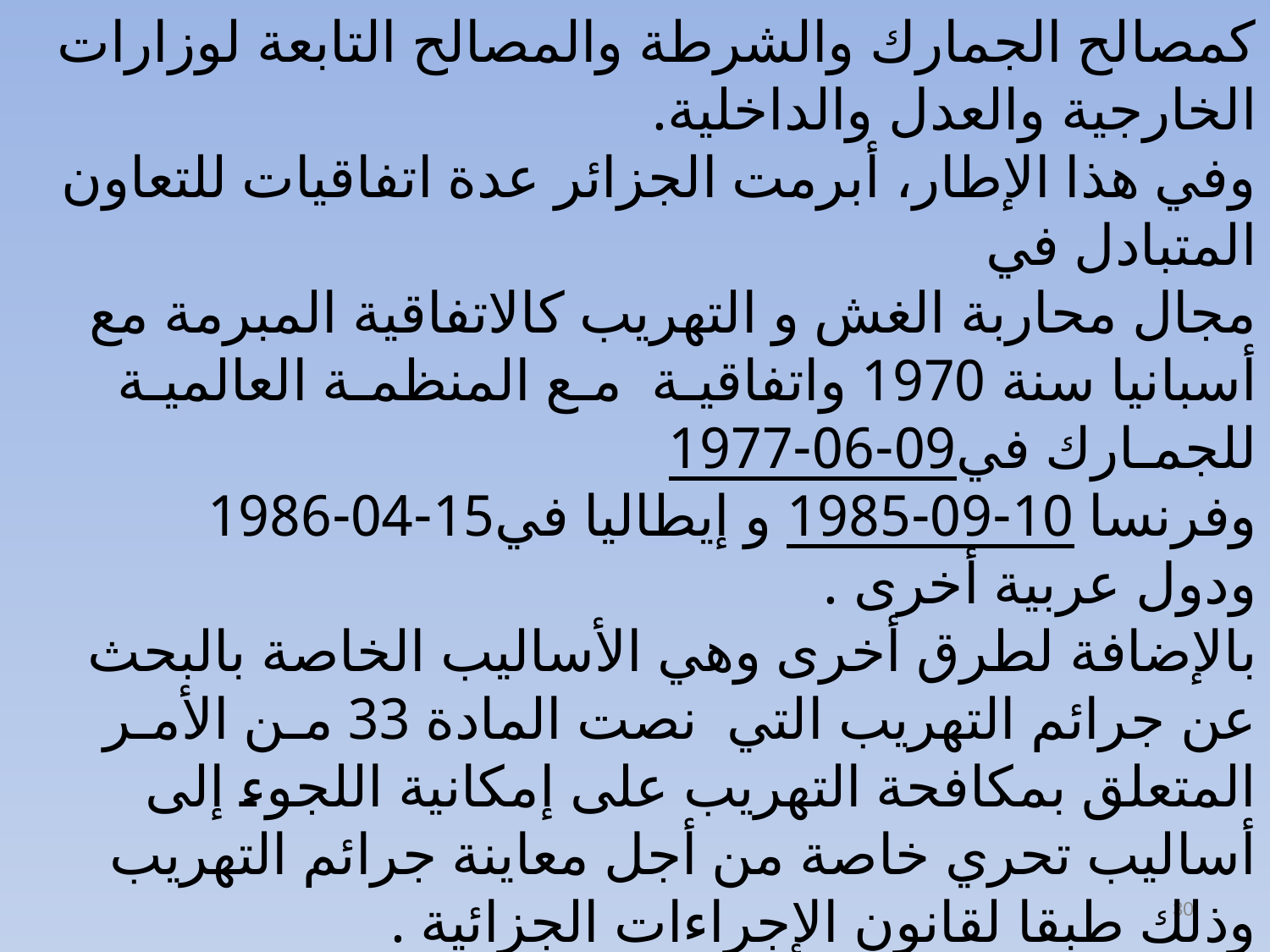

كمصالح الجمارك والشرطة والمصالح التابعة لوزارات الخارجية والعدل والداخلية.
وفي هذا الإطار، أبرمت الجزائر عدة اتفاقيات للتعاون المتبادل في
مجال محاربة الغش و التهريب كالاتفاقية المبرمة مع أسبانيا سنة 1970 واتفاقيـة  مـع المنظمـة العالميـة للجمـارك في09-06-1977 
وفرنسا 10-09-1985 و إيطاليا في15-04-1986
ودول عربية أخرى .
بالإضافة لطرق أخرى وهي الأساليب الخاصة بالبحث عن جرائم التهريب التي  نصت المادة 33 مـن الأمـر المتعلق بمكافحة التهريب على إمكانية اللجوء إلى أساليب تحري خاصة من أجل معاينة جرائم التهريب وذلك طبقا لقانون الإجراءات الجزائية .

30